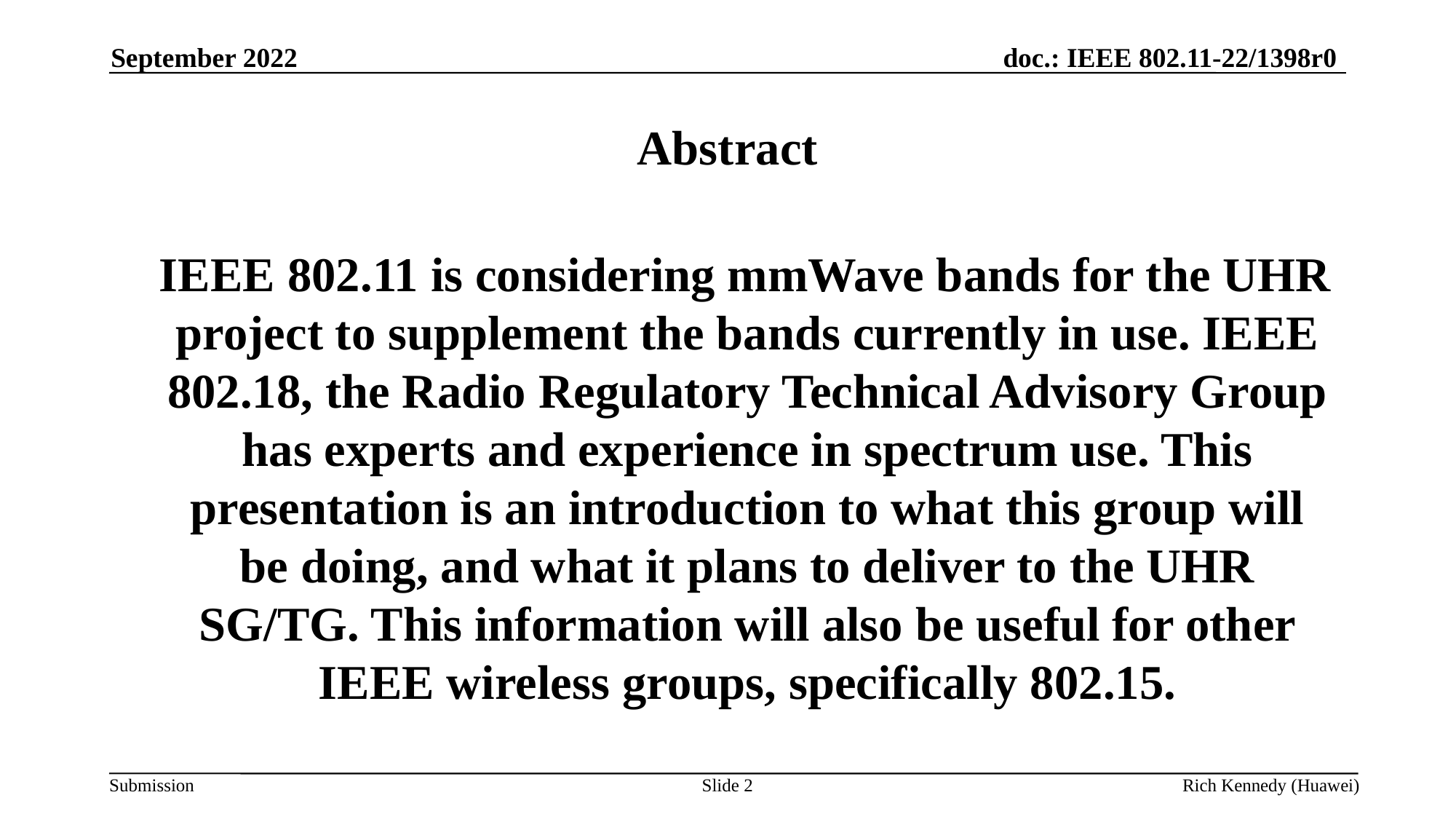

Abstract
   IEEE 802.11 is considering mmWave bands for the UHR project to supplement the bands currently in use. IEEE 802.18, the Radio Regulatory Technical Advisory Group has experts and experience in spectrum use. This presentation is an introduction to what this group will be doing, and what it plans to deliver to the UHR SG/TG. This information will also be useful for other IEEE wireless groups, specifically 802.15.
September 2022
Slide 2
Rich Kennedy (Huawei)